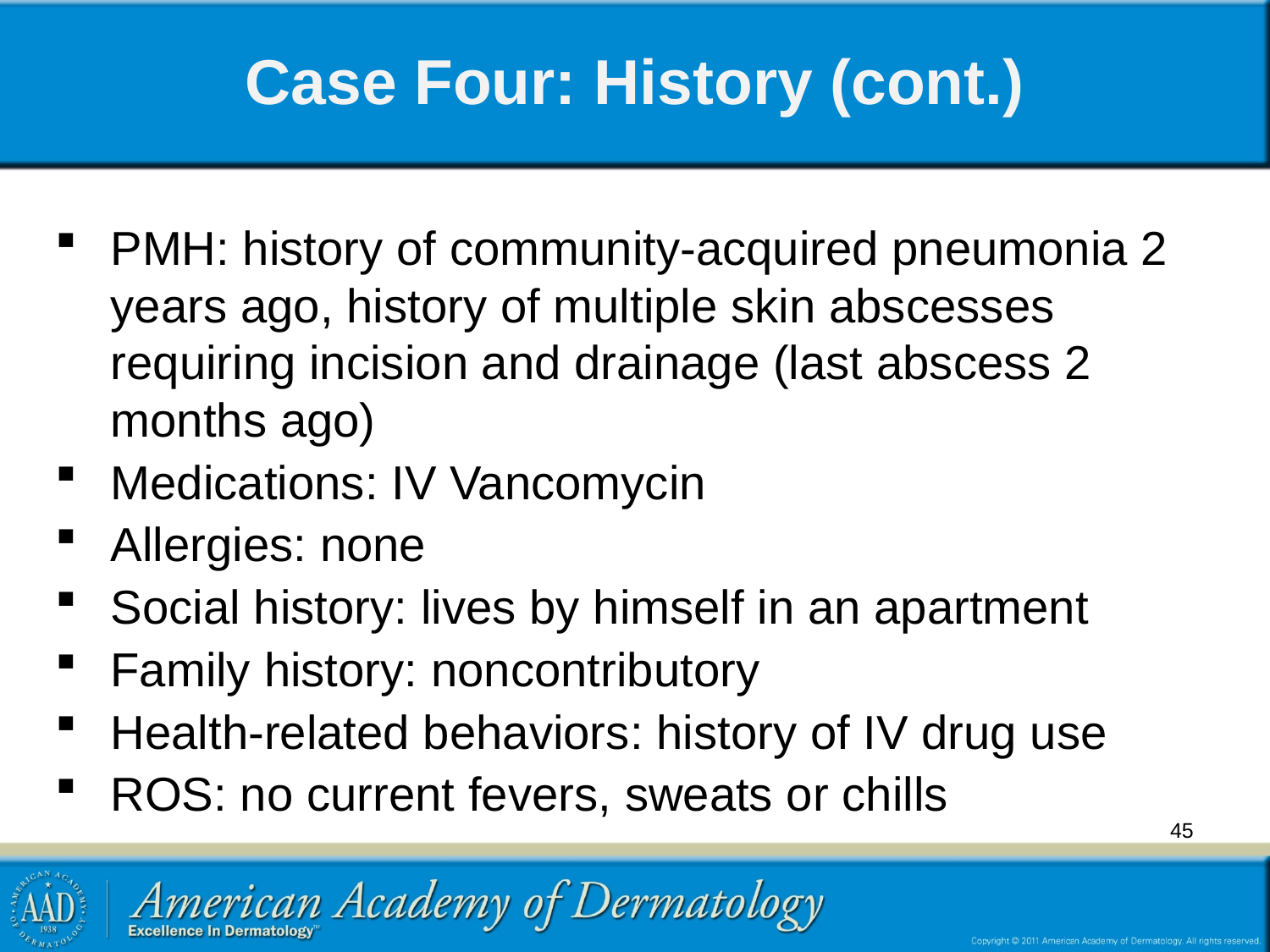

# Case Four: History (cont.)
PMH: history of community-acquired pneumonia 2 years ago, history of multiple skin abscesses requiring incision and drainage (last abscess 2 months ago)
Medications: IV Vancomycin
Allergies: none
Social history: lives by himself in an apartment
Family history: noncontributory
Health-related behaviors: history of IV drug use
ROS: no current fevers, sweats or chills
45